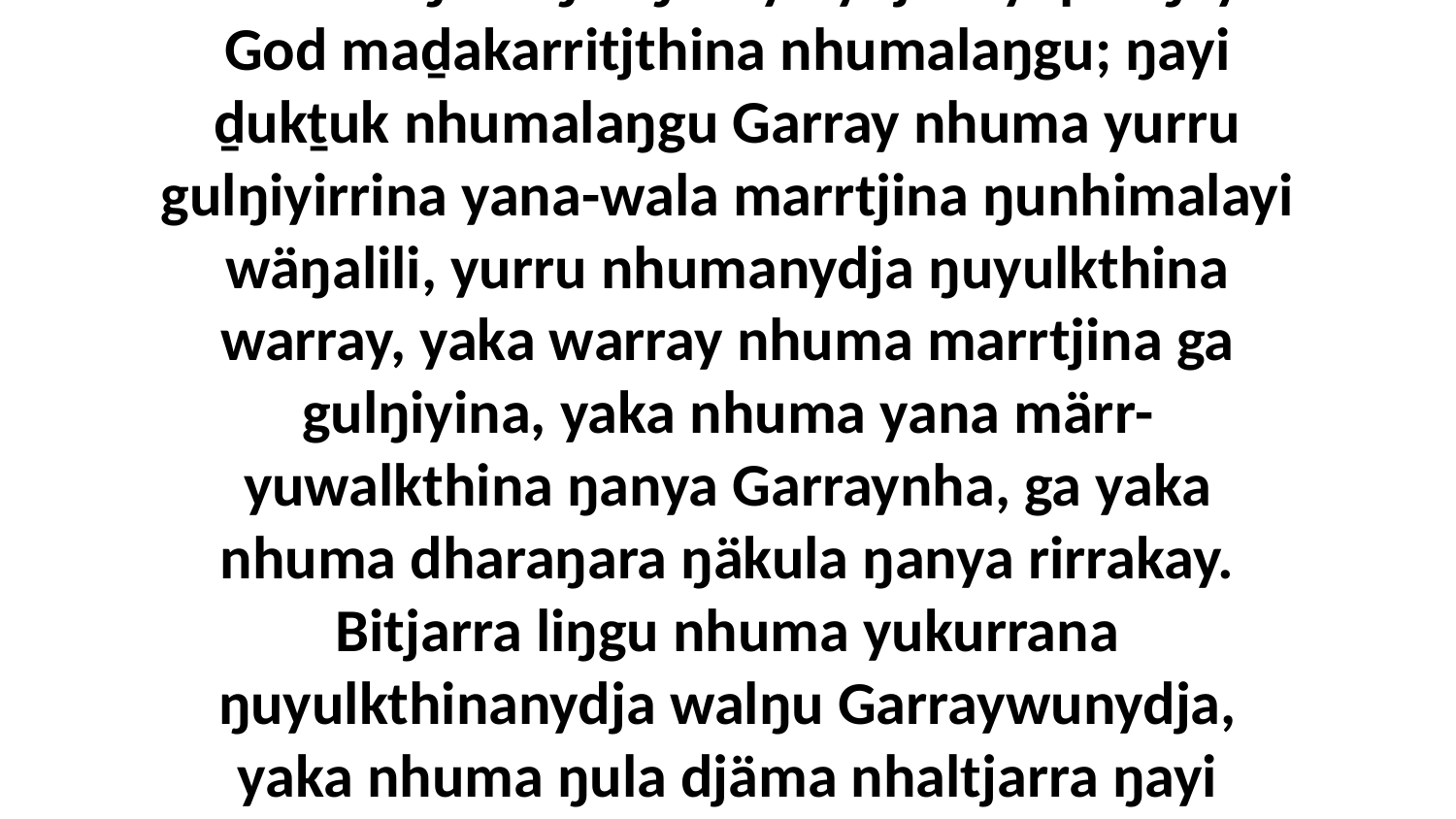

22-24 “Dhäŋuru ŋuliŋuruyinydja biyapul ŋayi God maḏakarritjthina nhumalaŋgu; ŋayi ḏukṯuk nhumalaŋgu Garray nhuma yurru gulŋiyirrina yana-wala marrtjina ŋunhimalayi wäŋalili, yurru nhumanydja ŋuyulkthina warray, yaka warray nhuma marrtjina ga gulŋiyina, yaka nhuma yana märr-yuwalkthina ŋanya Garraynha, ga yaka nhuma dharaŋara ŋäkula ŋanya rirrakay. Bitjarra liŋgu nhuma yukurrana ŋuyulkthinanydja walŋu Garraywunydja, yaka nhuma ŋula djäma nhaltjarra ŋayi nhumalanha waŋana yukurrana.